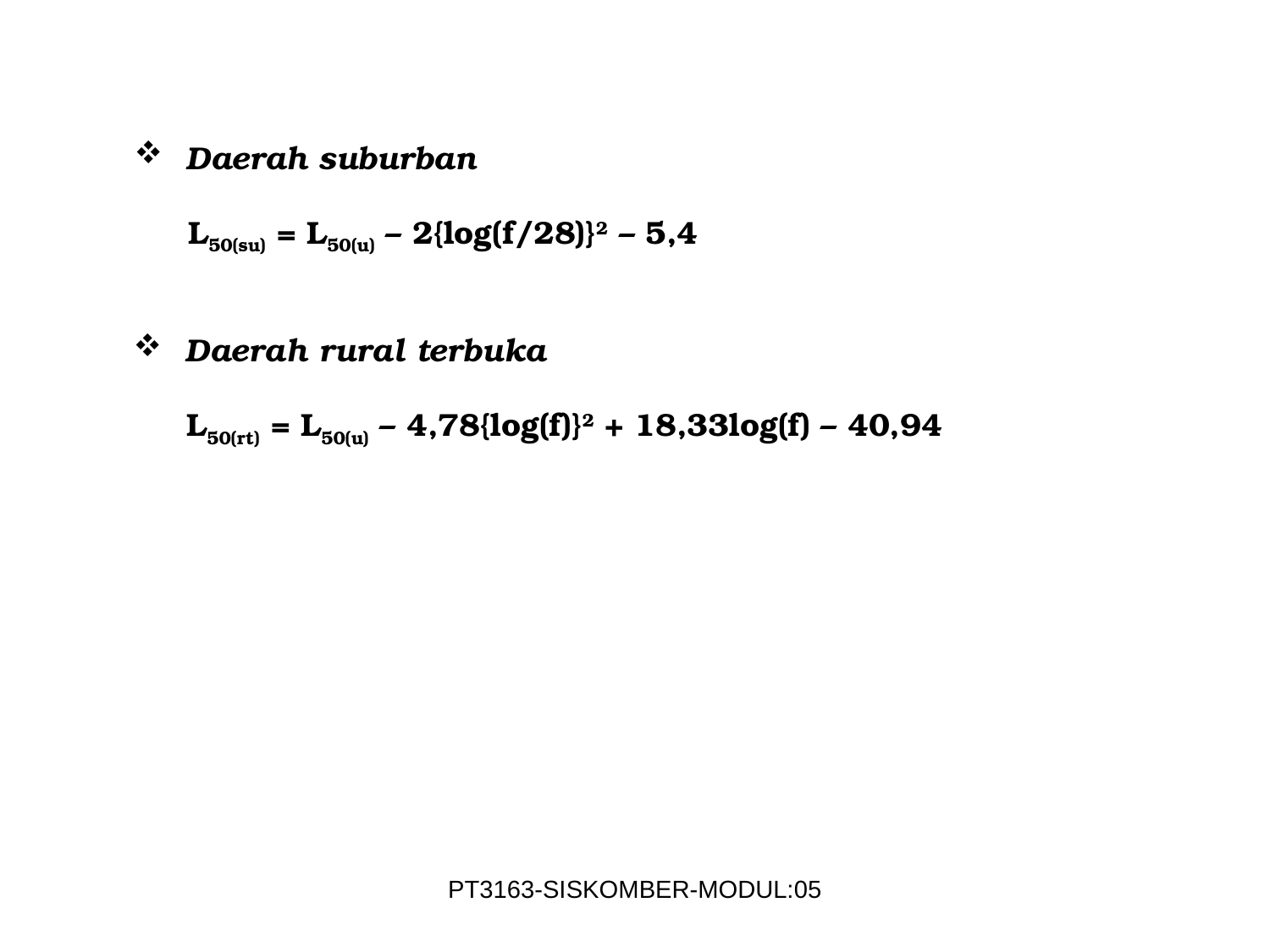

Daerah suburban
L50(su) = L50(u) – 2{log(f/28)}2 – 5,4

  Daerah rural terbuka
L50(rt) = L50(u) – 4,78{log(f)}2 + 18,33log(f) – 40,94

PT3163-SISKOMBER-MODUL:05